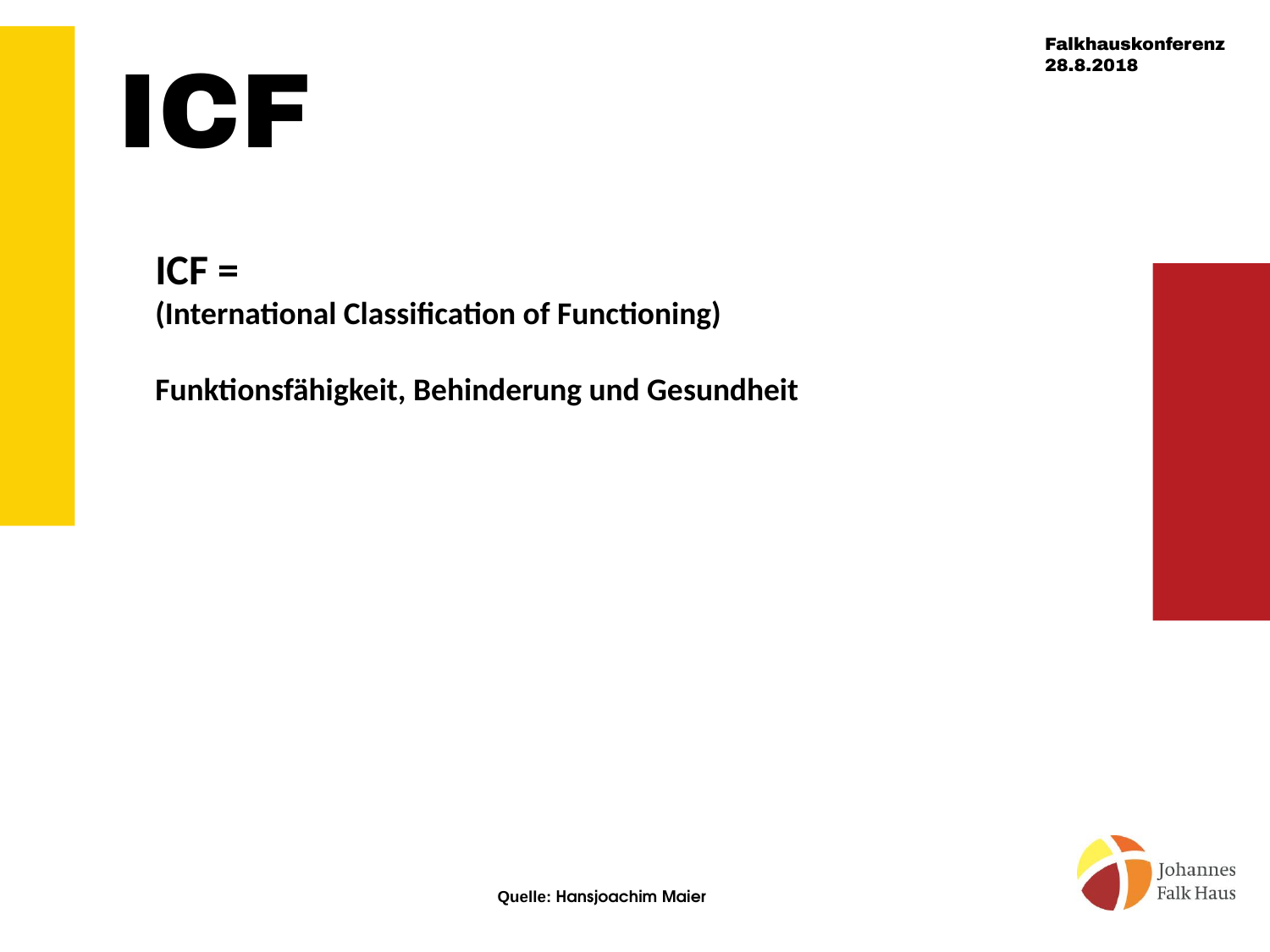

ICF
ICF =
(International Classification of Functioning)

Funktionsfähigkeit, Behinderung und Gesundheit